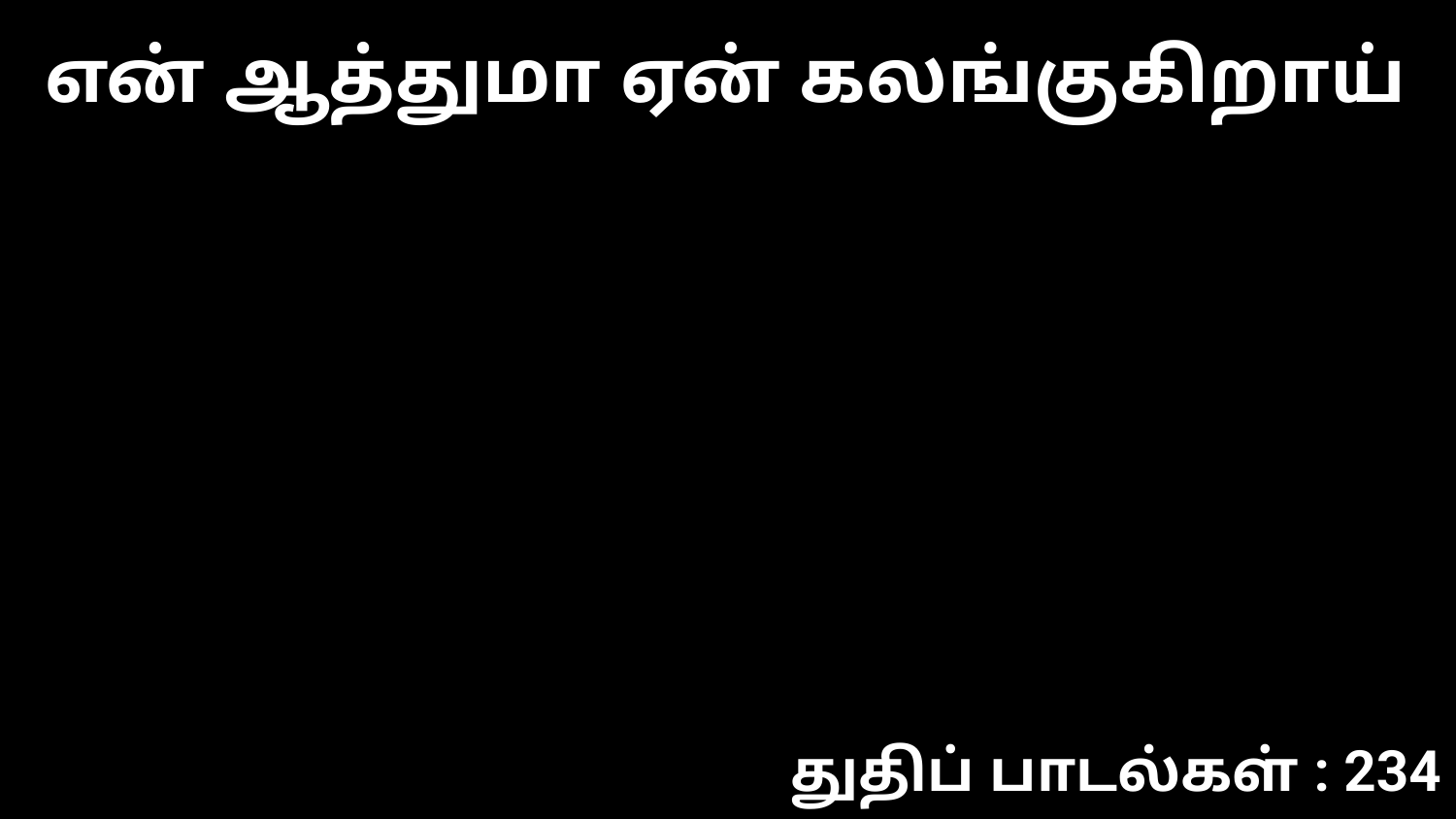

என் ஆத்துமா ஏன் கலங்குகிறாய்
துதிப் பாடல்கள் : 234